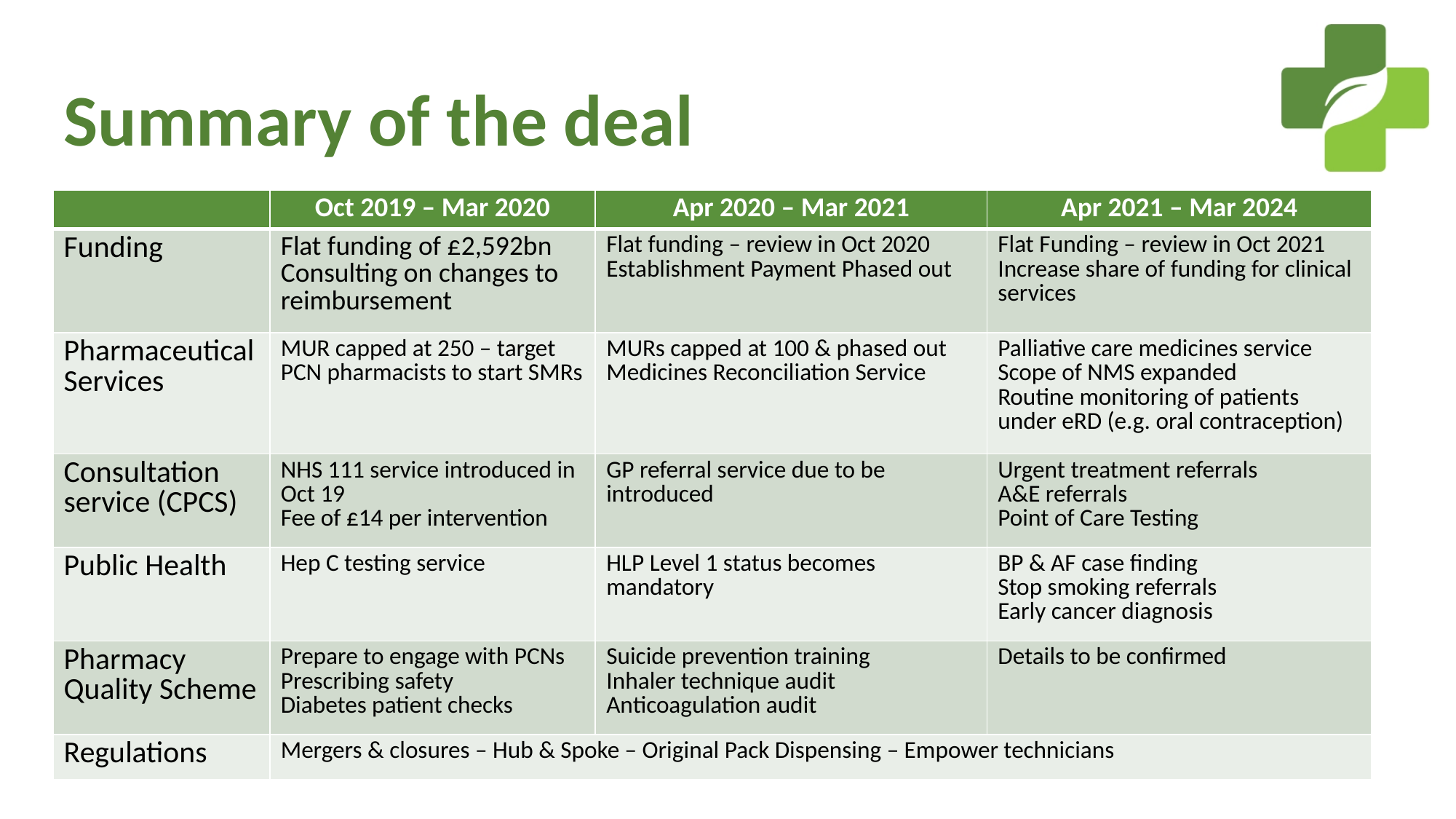

# Summary of the deal
|  | Oct 2019 – Mar 2020 | Apr 2020 – Mar 2021 | Apr 2021 – Mar 2024 |
| --- | --- | --- | --- |
| Funding | Flat funding of £2,592bn Consulting on changes to reimbursement | Flat funding – review in Oct 2020 Establishment Payment Phased out | Flat Funding – review in Oct 2021 Increase share of funding for clinical services |
| Pharmaceutical Services | MUR capped at 250 – target PCN pharmacists to start SMRs | MURs capped at 100 & phased out Medicines Reconciliation Service | Palliative care medicines service Scope of NMS expanded Routine monitoring of patients under eRD (e.g. oral contraception) |
| Consultation service (CPCS) | NHS 111 service introduced in Oct 19 Fee of £14 per intervention | GP referral service due to be introduced | Urgent treatment referrals A&E referrals Point of Care Testing |
| Public Health | Hep C testing service | HLP Level 1 status becomes mandatory | BP & AF case finding Stop smoking referrals Early cancer diagnosis |
| Pharmacy Quality Scheme | Prepare to engage with PCNs Prescribing safety Diabetes patient checks | Suicide prevention training Inhaler technique audit Anticoagulation audit | Details to be confirmed |
| Regulations | Mergers & closures – Hub & Spoke – Original Pack Dispensing – Empower technicians |  |  |